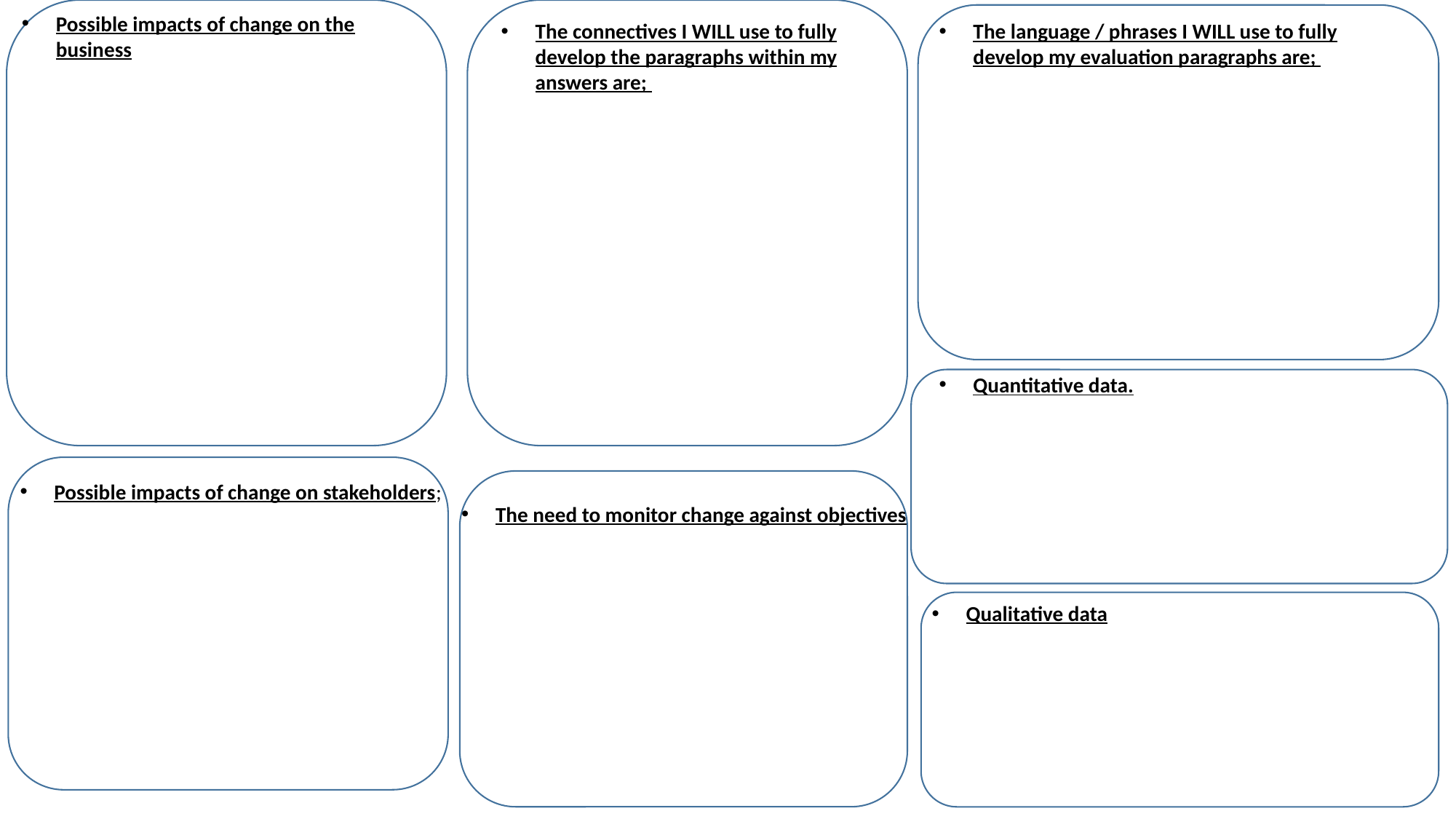

Possible impacts of change on the business

The connectives I WILL use to fully develop the paragraphs within my answers are;
The language / phrases I WILL use to fully develop my evaluation paragraphs are;
Quantitative data.

Possible impacts of change on stakeholders;
The need to monitor change against objectives

Qualitative data